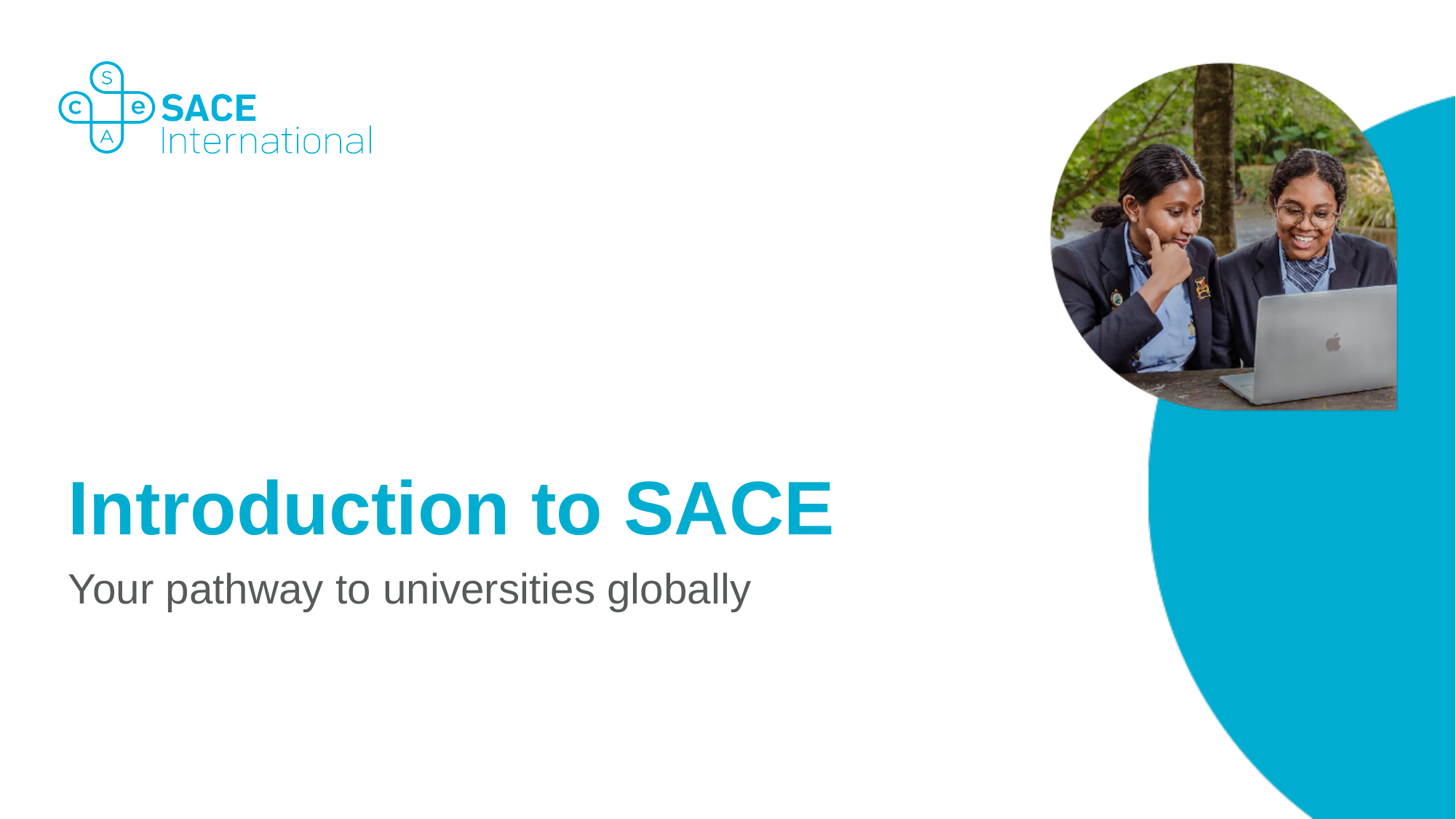

# Introduction to SACE
Your pathway to universities globally